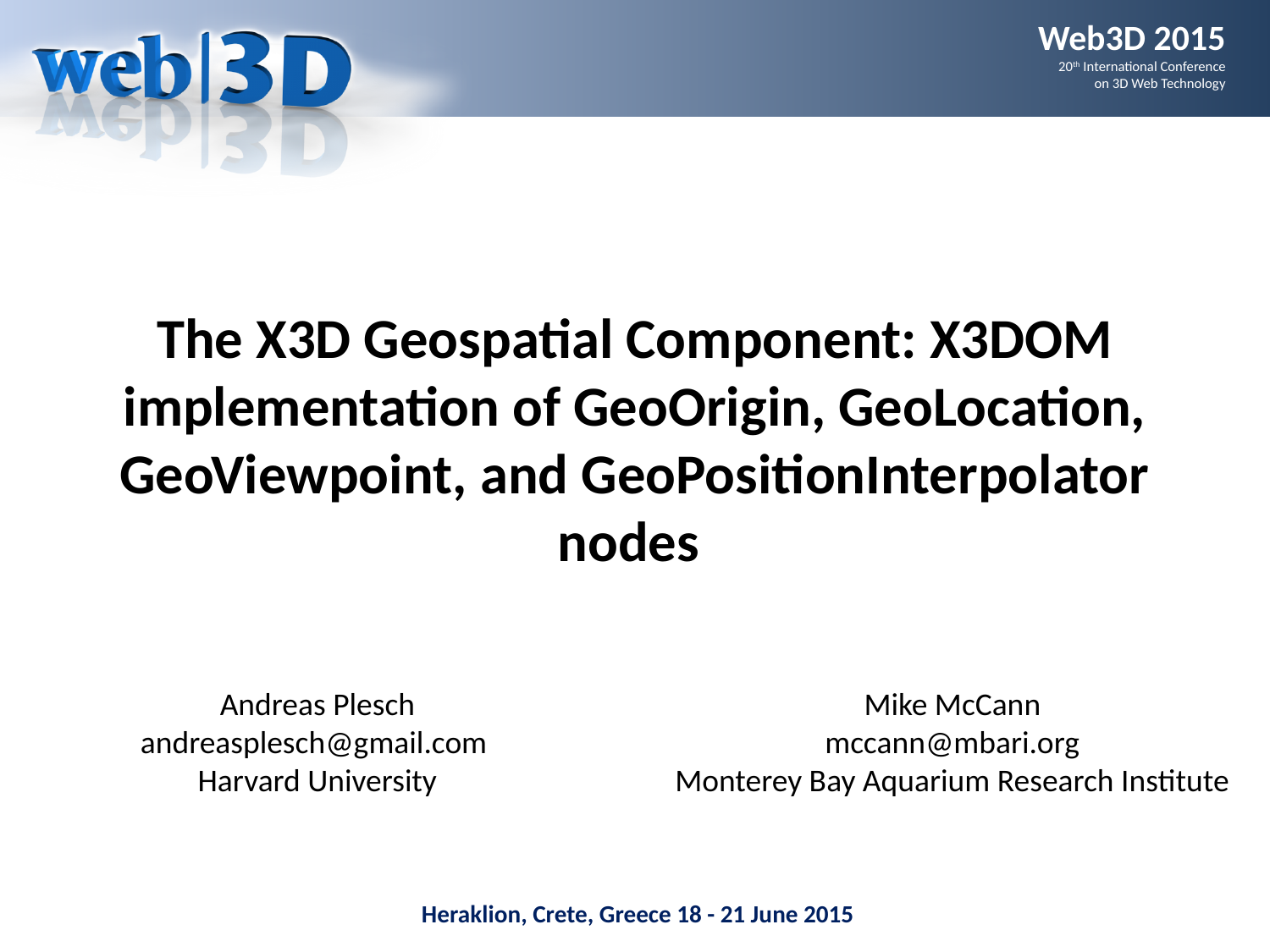

# The X3D Geospatial Component: X3DOM implementation of GeoOrigin, GeoLocation, GeoViewpoint, and GeoPositionInterpolator nodes
Andreas Plesch
andreasplesch@gmail.com
Harvard University
Mike McCann
mccann@mbari.org
Monterey Bay Aquarium Research Institute